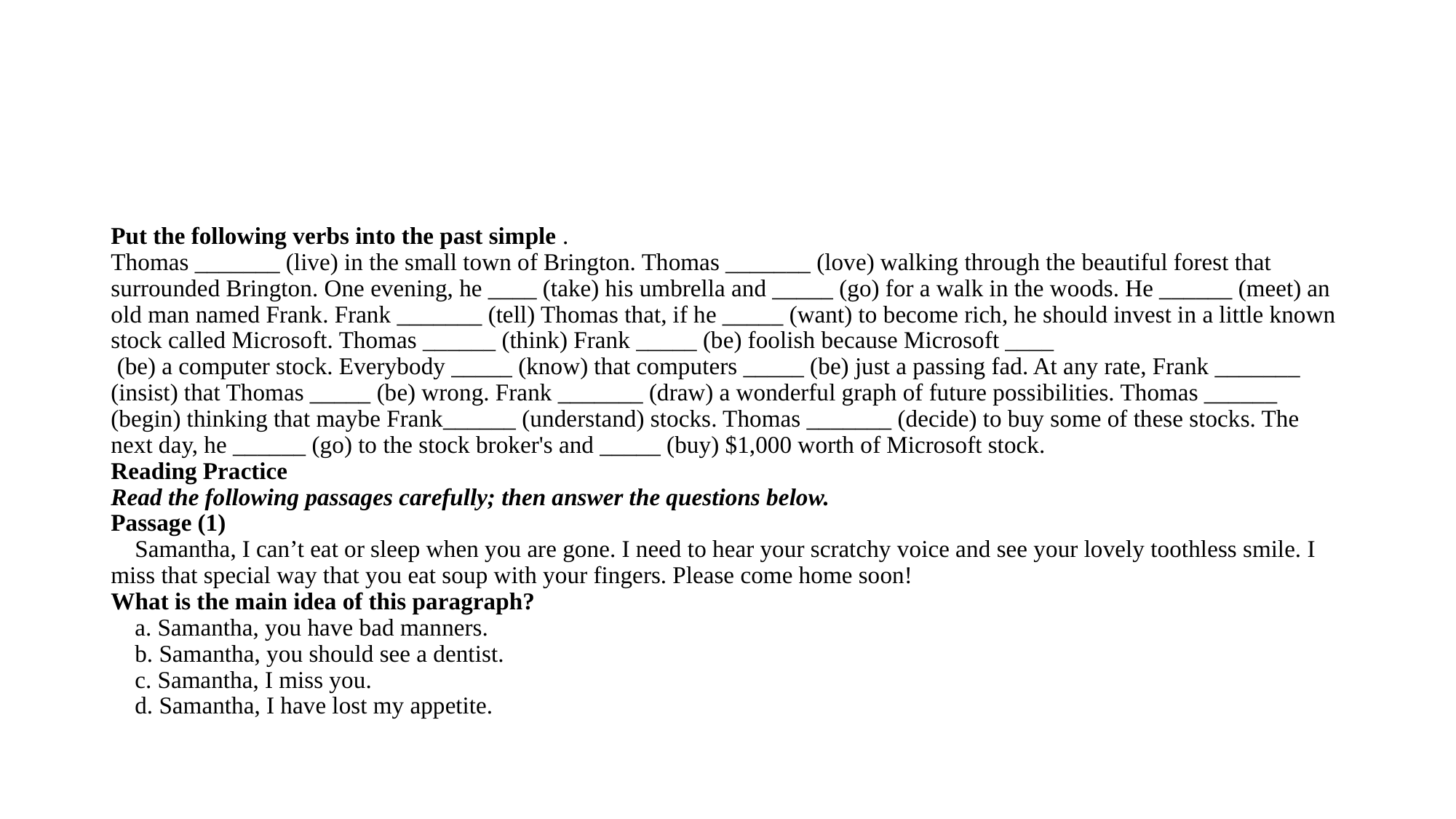

#
Put the following verbs into the past simple .
Thomas _______ (live) in the small town of Brington. Thomas _______ (love) walking through the beautiful forest that surrounded Brington. One evening, he ____ (take) his umbrella and _____ (go) for a walk in the woods. He ______ (meet) an old man named Frank. Frank _______ (tell) Thomas that, if he _____ (want) to become rich, he should invest in a little known stock called Microsoft. Thomas ______ (think) Frank _____ (be) foolish because Microsoft ____
 (be) a computer stock. Everybody _____ (know) that computers _____ (be) just a passing fad. At any rate, Frank _______ (insist) that Thomas _____ (be) wrong. Frank _______ (draw) a wonderful graph of future possibilities. Thomas ______ (begin) thinking that maybe Frank______ (understand) stocks. Thomas _______ (decide) to buy some of these stocks. The next day, he ______ (go) to the stock broker's and _____ (buy) $1,000 worth of Microsoft stock.
Reading Practice
Read the following passages carefully; then answer the questions below.
Passage (1)
    Samantha, I can’t eat or sleep when you are gone. I need to hear your scratchy voice and see your lovely toothless smile. I miss that special way that you eat soup with your fingers. Please come home soon!
What is the main idea of this paragraph?
    a. Samantha, you have bad manners.
    b. Samantha, you should see a dentist.
    c. Samantha, I miss you.
    d. Samantha, I have lost my appetite.